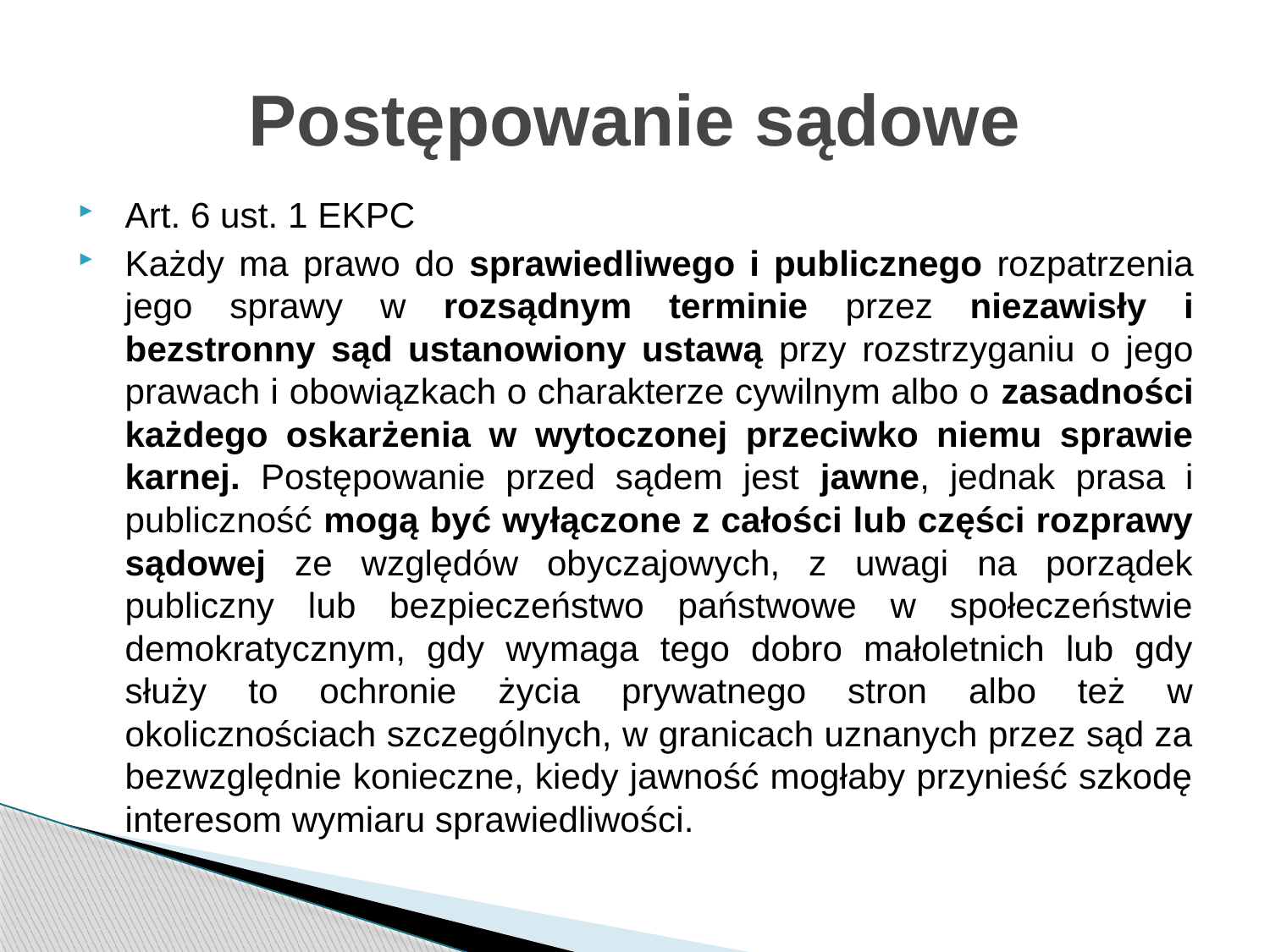

# Postępowanie sądowe
Art. 6 ust. 1 EKPC
Każdy ma prawo do sprawiedliwego i publicznego rozpatrzenia jego sprawy w rozsądnym terminie przez niezawisły i bezstronny sąd ustanowiony ustawą przy rozstrzyganiu o jego prawach i obowiązkach o charakterze cywilnym albo o zasadności każdego oskarżenia w wytoczonej przeciwko niemu sprawie karnej. Postępowanie przed sądem jest jawne, jednak prasa i publiczność mogą być wyłączone z całości lub części rozprawy sądowej ze względów obyczajowych, z uwagi na porządek publiczny lub bezpieczeństwo państwowe w społeczeństwie demokratycznym, gdy wymaga tego dobro małoletnich lub gdy służy to ochronie życia prywatnego stron albo też w okolicznościach szczególnych, w granicach uznanych przez sąd za bezwzględnie konieczne, kiedy jawność mogłaby przynieść szkodę interesom wymiaru sprawiedliwości.